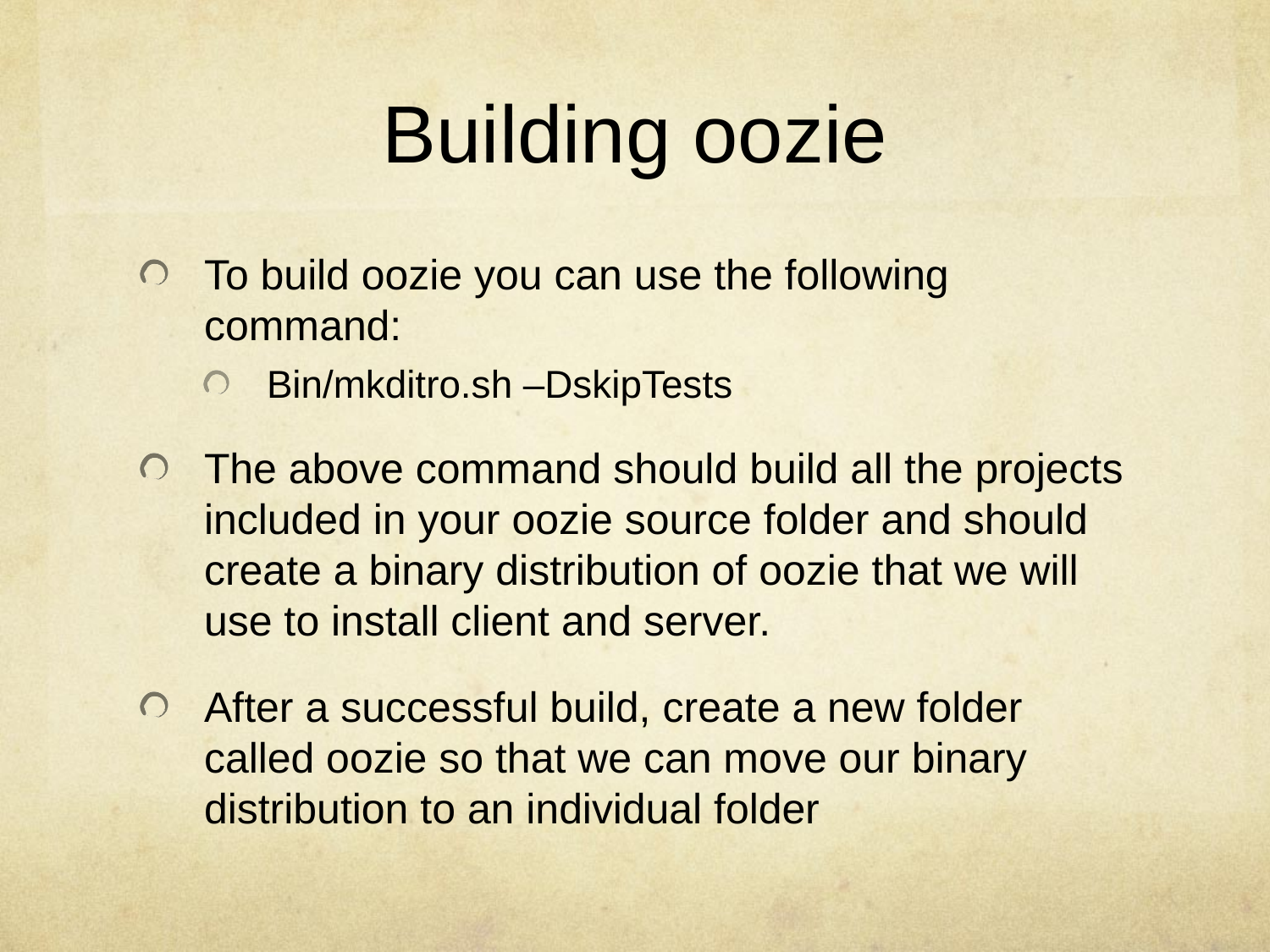

# Building oozie
To build oozie you can use the following command:
Bin/mkditro.sh –DskipTests
The above command should build all the projects included in your oozie source folder and should create a binary distribution of oozie that we will use to install client and server.
After a successful build, create a new folder called oozie so that we can move our binary distribution to an individual folder